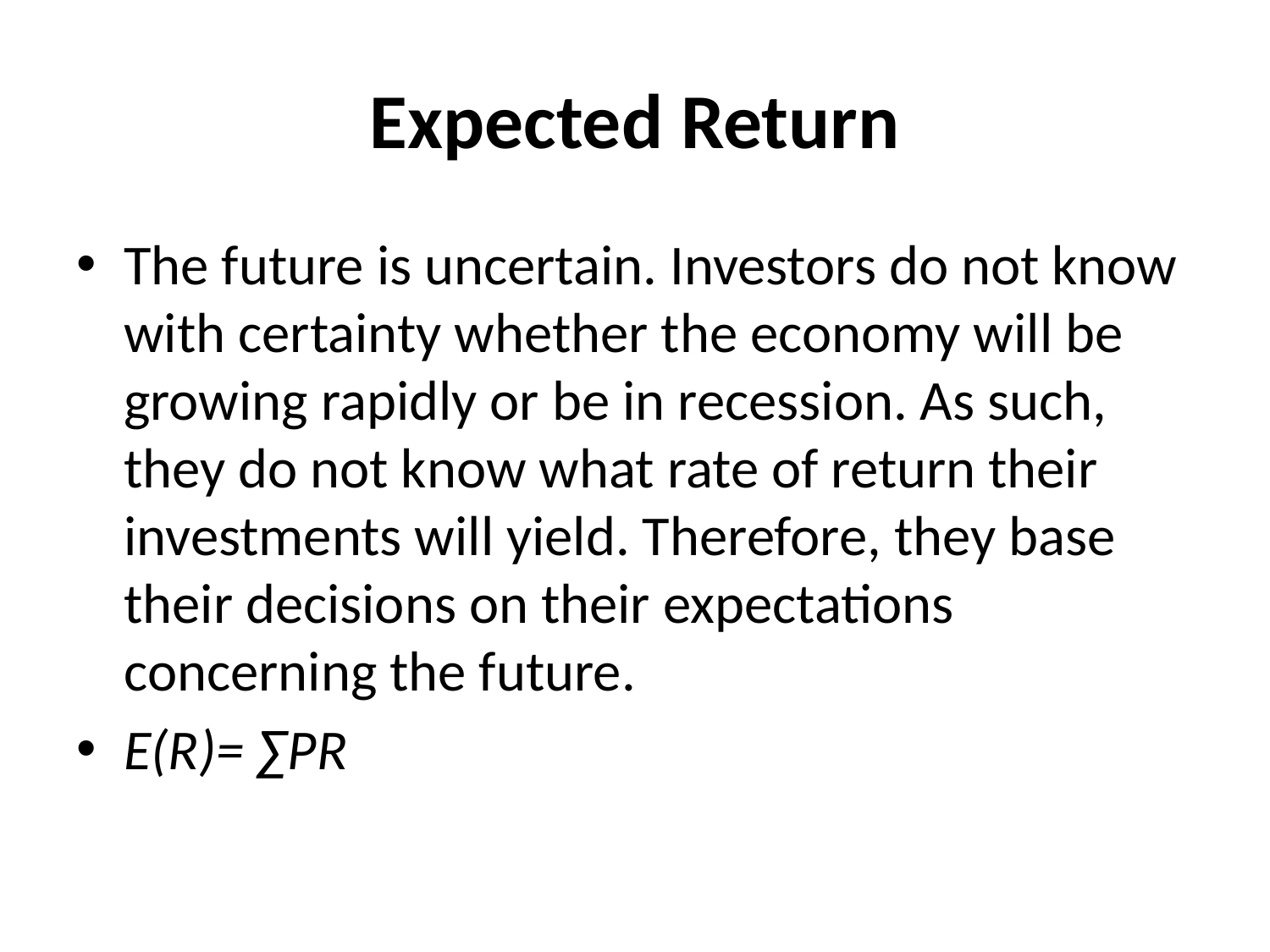

# Expected Return
The future is uncertain. Investors do not know with certainty whether the economy will be growing rapidly or be in recession. As such, they do not know what rate of return their investments will yield. Therefore, they base their decisions on their expectations concerning the future.
E(R)= ∑PR